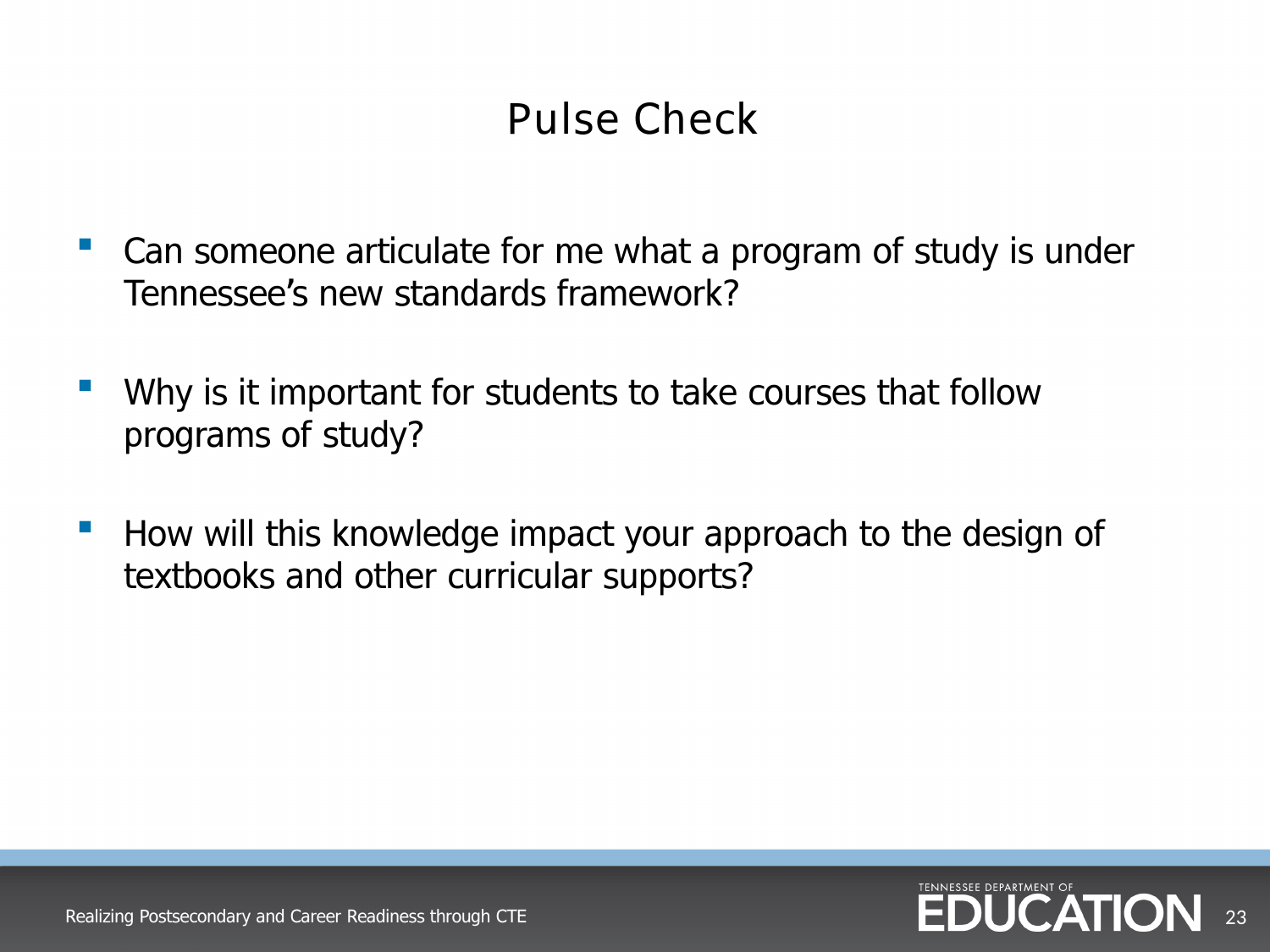

# Pulse Check
Can someone articulate for me what a program of study is under Tennessee’s new standards framework?

Why is it important for students to take courses that follow programs of study?

How will this knowledge impact your approach to the design of textbooks and other curricular supports?
Realizing Postsecondary and Career Readiness through CTE
23